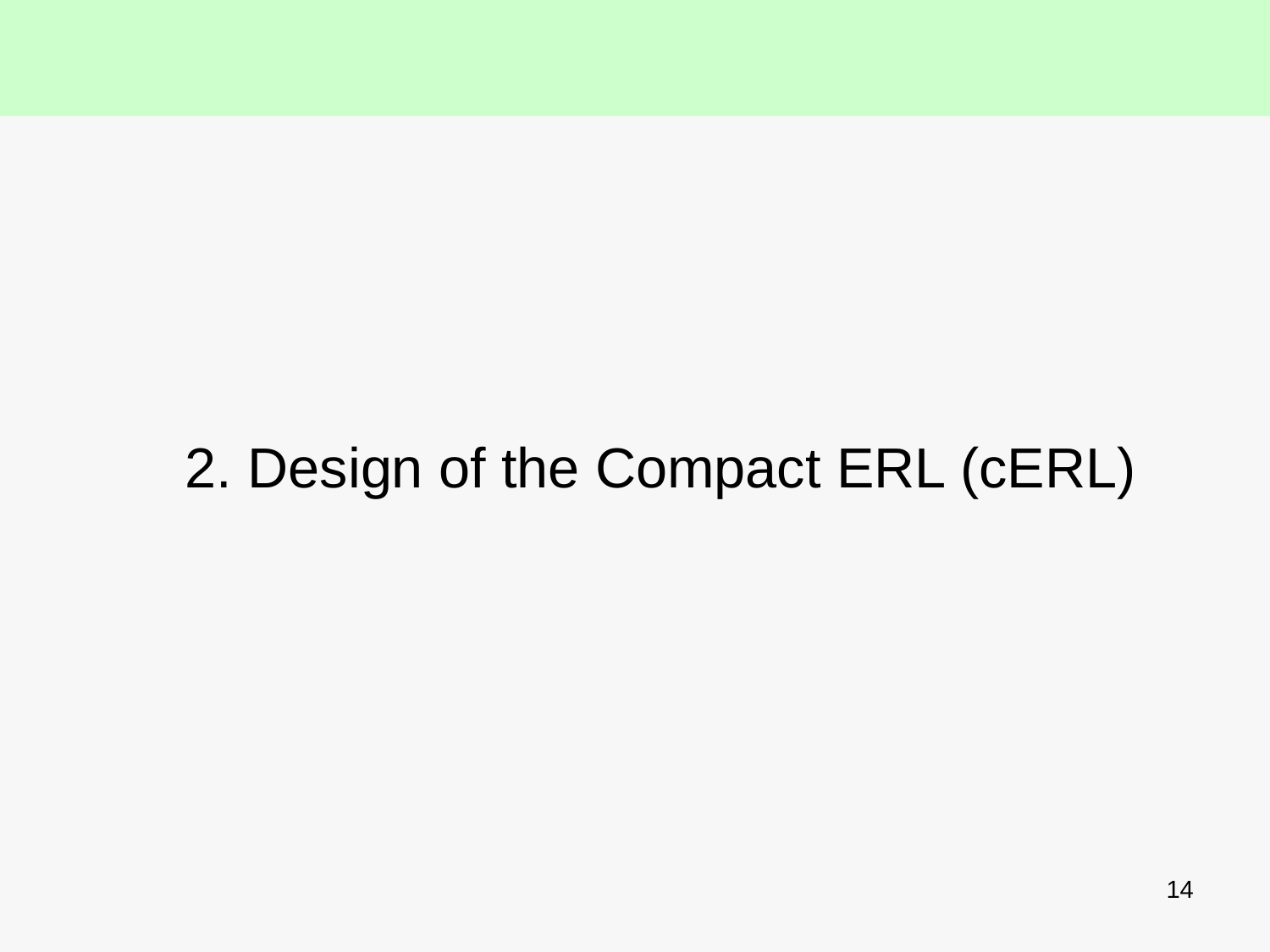

2. Design of the Compact ERL (cERL)
14